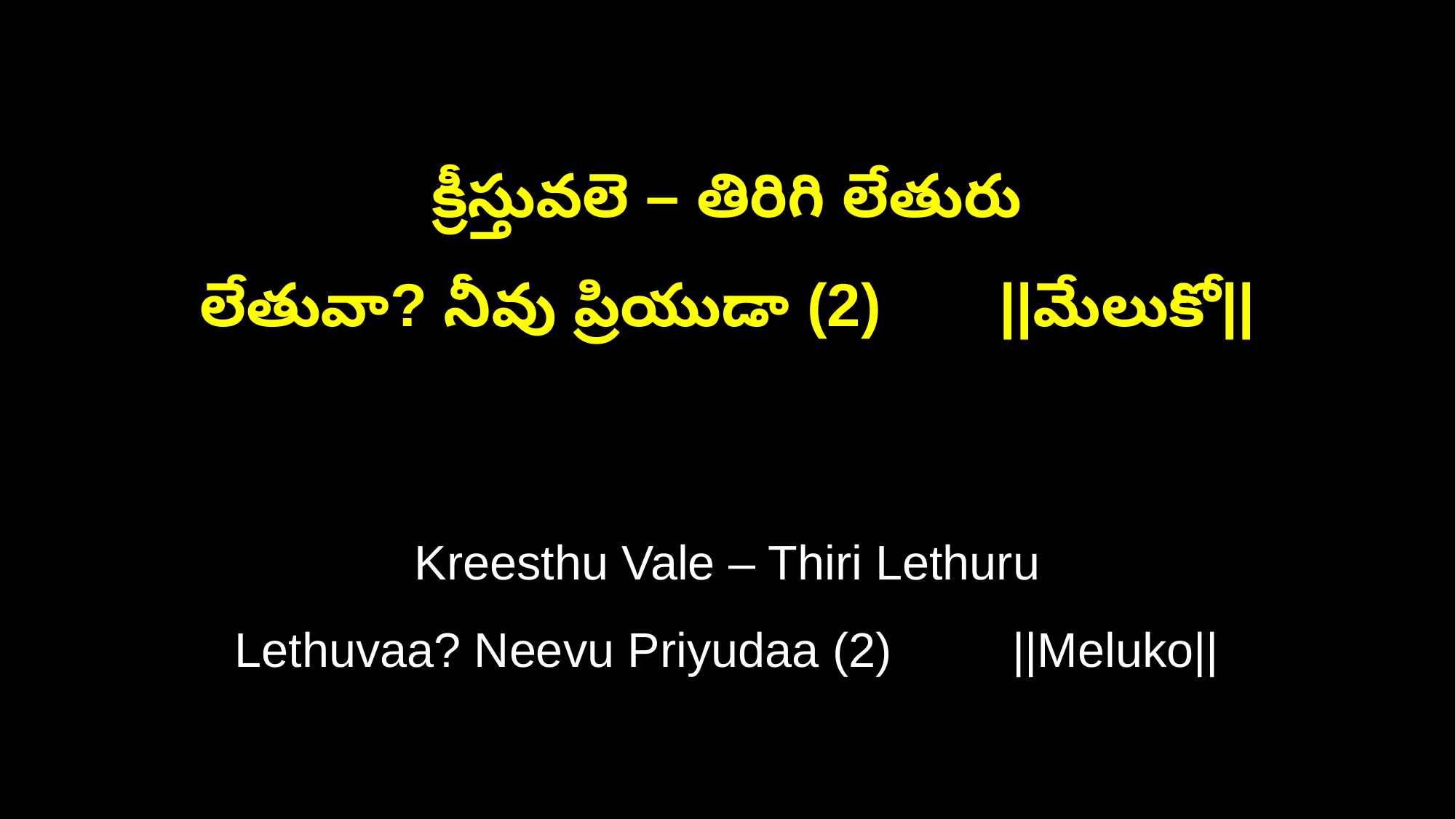

క్రీస్తువలె – తిరిగి లేతురు
లేతువా? నీవు ప్రియుడా (2)       ||మేలుకో||
Kreesthu Vale – Thiri Lethuru
Lethuvaa? Neevu Priyudaa (2)         ||Meluko||